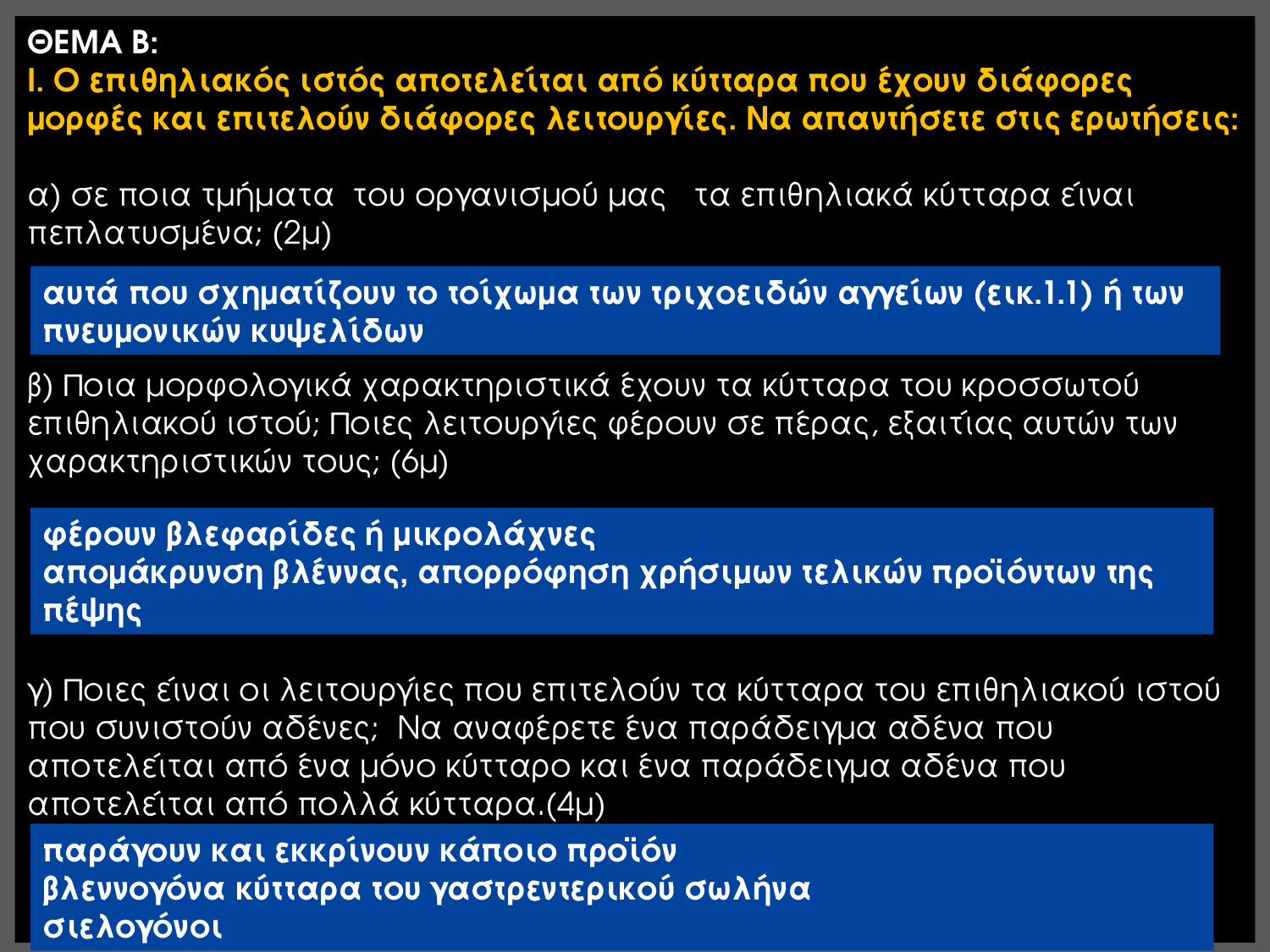

ΘΕΜΑ Β:
Ι. Ο επιθηλιακός ιστός αποτελείται από κύτταρα που έχουν διάφορες μορφές και επιτελούν διάφορες λειτουργίες. Να απαντήσετε στις ερωτήσεις:

α) σε ποια τμήματα  του οργανισμού μας   τα επιθηλιακά κύτταρα είναι πεπλατυσμένα; (2μ)

β) Ποια μορφολογικά χαρακτηριστικά έχουν τα κύτταρα του κροσσωτού επιθηλιακού ιστού; Ποιες λειτουργίες φέρουν σε πέρας, εξαιτίας αυτών των χαρακτηριστικών τους; (6μ)

γ) Ποιες είναι οι λειτουργίες που επιτελούν τα κύτταρα του επιθηλιακού ιστού που συνιστούν αδένες;  Να αναφέρετε ένα παράδειγμα αδένα που αποτελείται από ένα μόνο κύτταρο και ένα παράδειγμα αδένα που αποτελείται από πολλά κύτταρα.(4μ)

αυτά που σχηματίζουν το τοίχωμα των τριχοειδών αγγείων (εικ.1.1) ή των πνευμονικών κυψελίδων
φέρουν βλεφαρίδες ή μικρολάχνες
απομάκρυνση βλέννας, απορρόφηση χρήσιμων τελικών προϊόντων της πέψης
παράγουν και εκκρίνουν κάποιο προϊόν
βλεννογόνα κύτταρα του γαστρεντερικού σωλήνα
σιελογόνοι